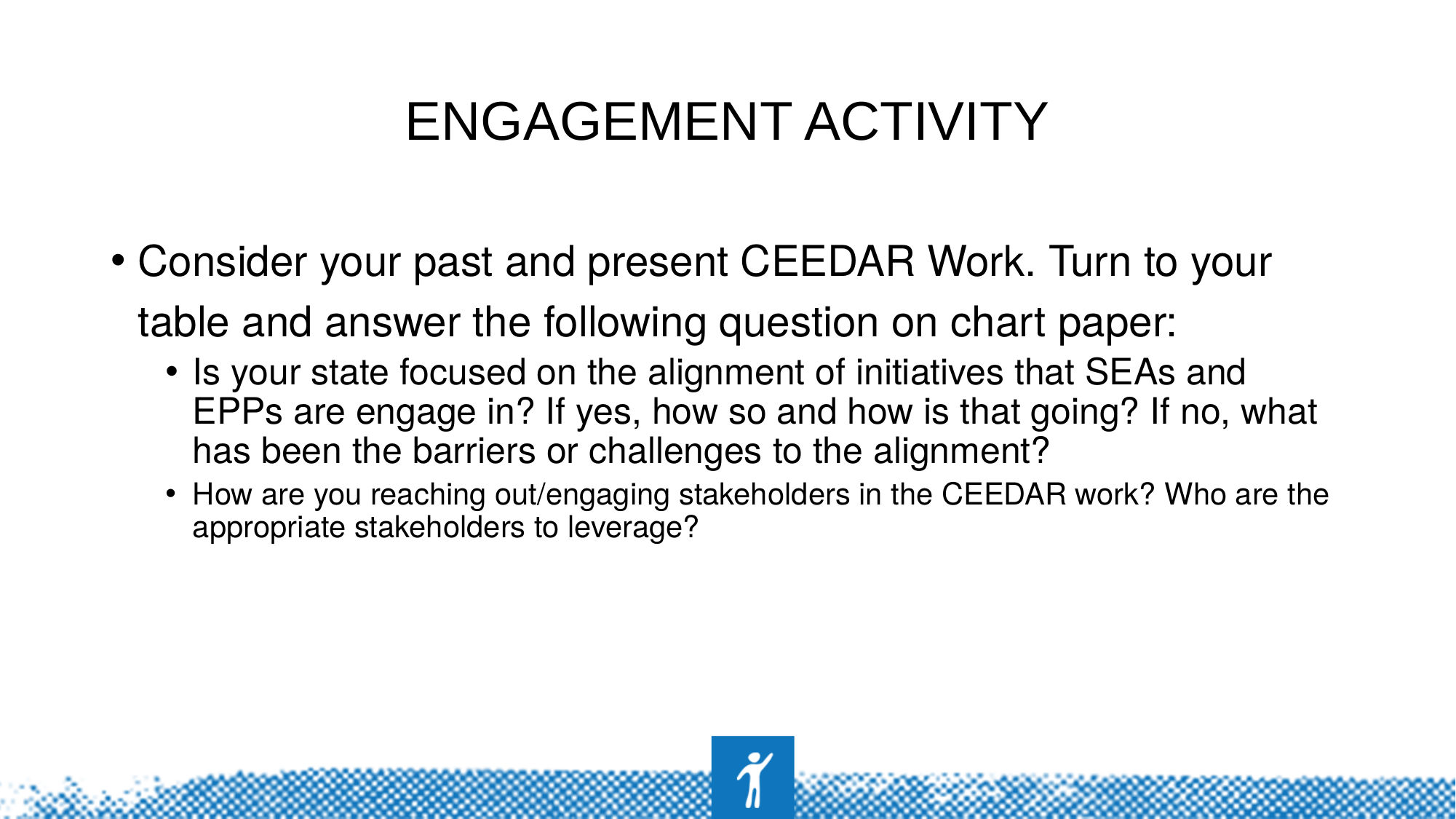

# Engagement Activity
Consider your past and present CEEDAR Work. Turn to your table and answer the following question on chart paper:
Is your state focused on the alignment of initiatives that SEAs and EPPs are engage in? If yes, how so and how is that going? If no, what has been the barriers or challenges to the alignment?
How are you reaching out/engaging stakeholders in the CEEDAR work? Who are the appropriate stakeholders to leverage?